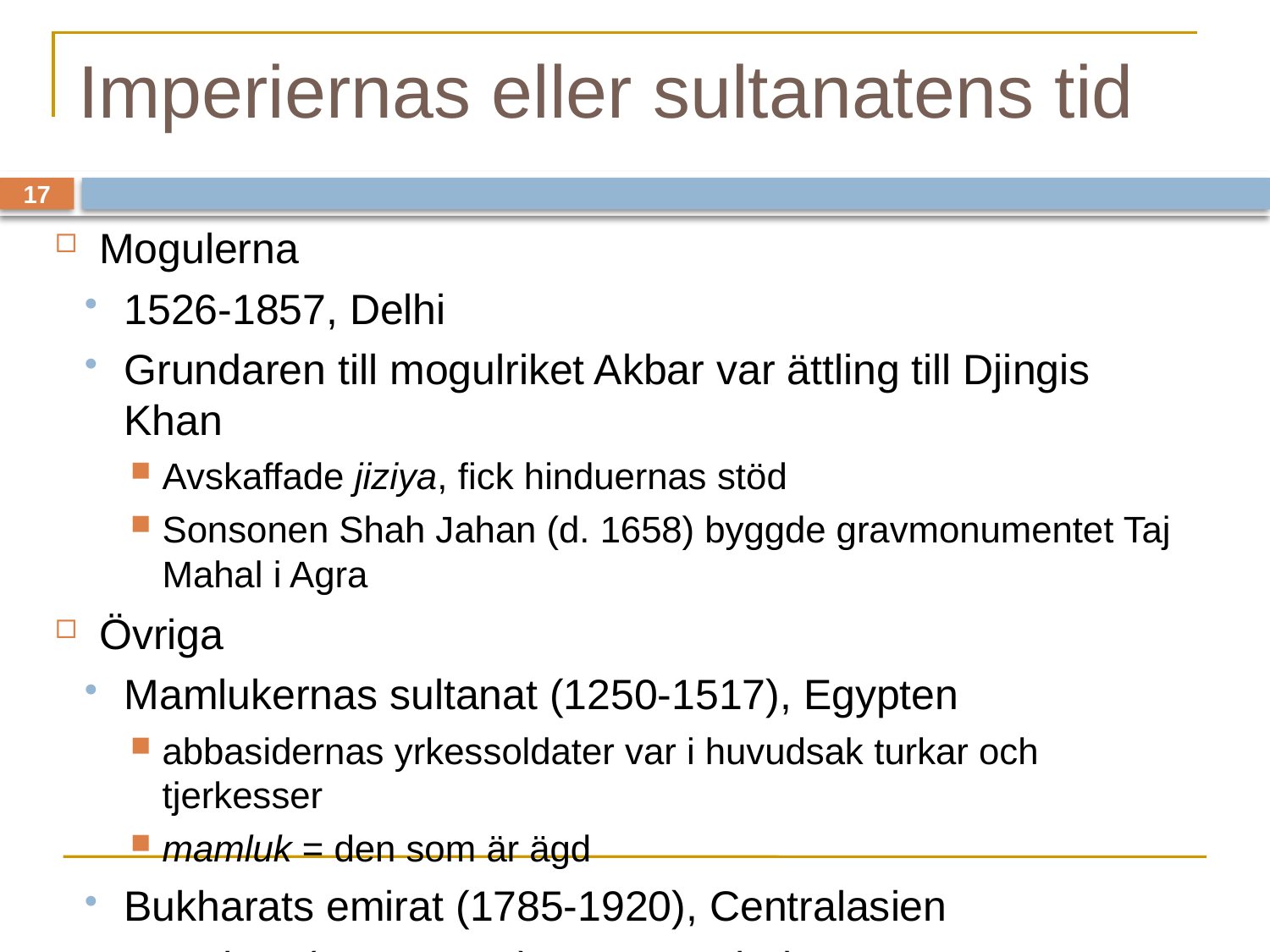

# Imperiernas eller sultanatens tid
Mogulerna
1526-1857, Delhi
Grundaren till mogulriket Akbar var ättling till Djingis Khan
Avskaffade jiziya, fick hinduernas stöd
Sonsonen Shah Jahan (d. 1658) byggde gravmonumentet Taj Mahal i Agra
Övriga
Mamlukernas sultanat (1250-1517), Egypten
abbasidernas yrkessoldater var i huvudsak turkar och tjerkesser
mamluk = den som är ägd
Bukharats emirat (1785-1920), Centralasien
Songhay (1340-1591), västra Sahel

17